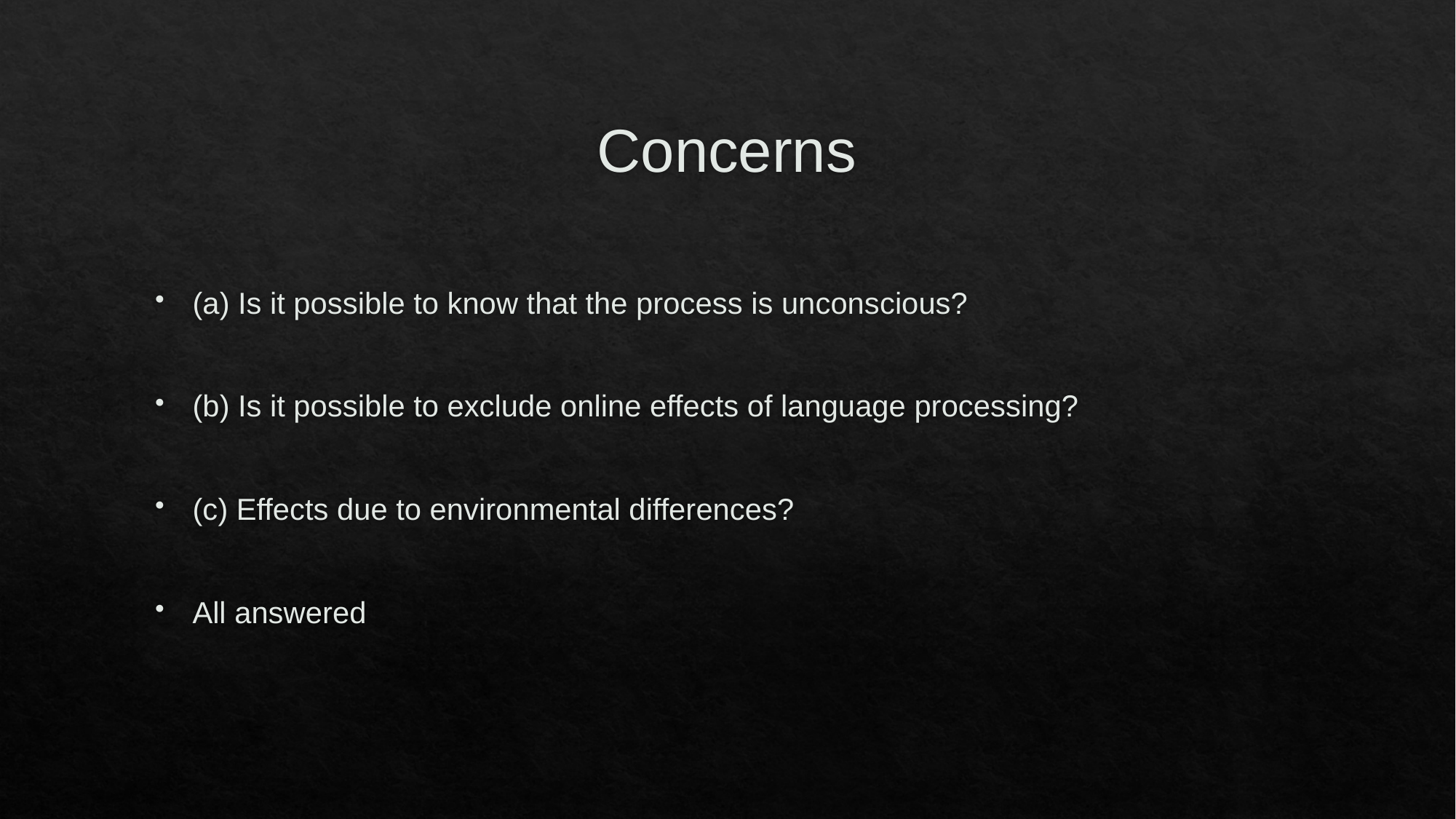

# Concerns
(a) Is it possible to know that the process is unconscious?

(b) Is it possible to exclude online effects of language processing?

(c) Effects due to environmental differences?

All answered